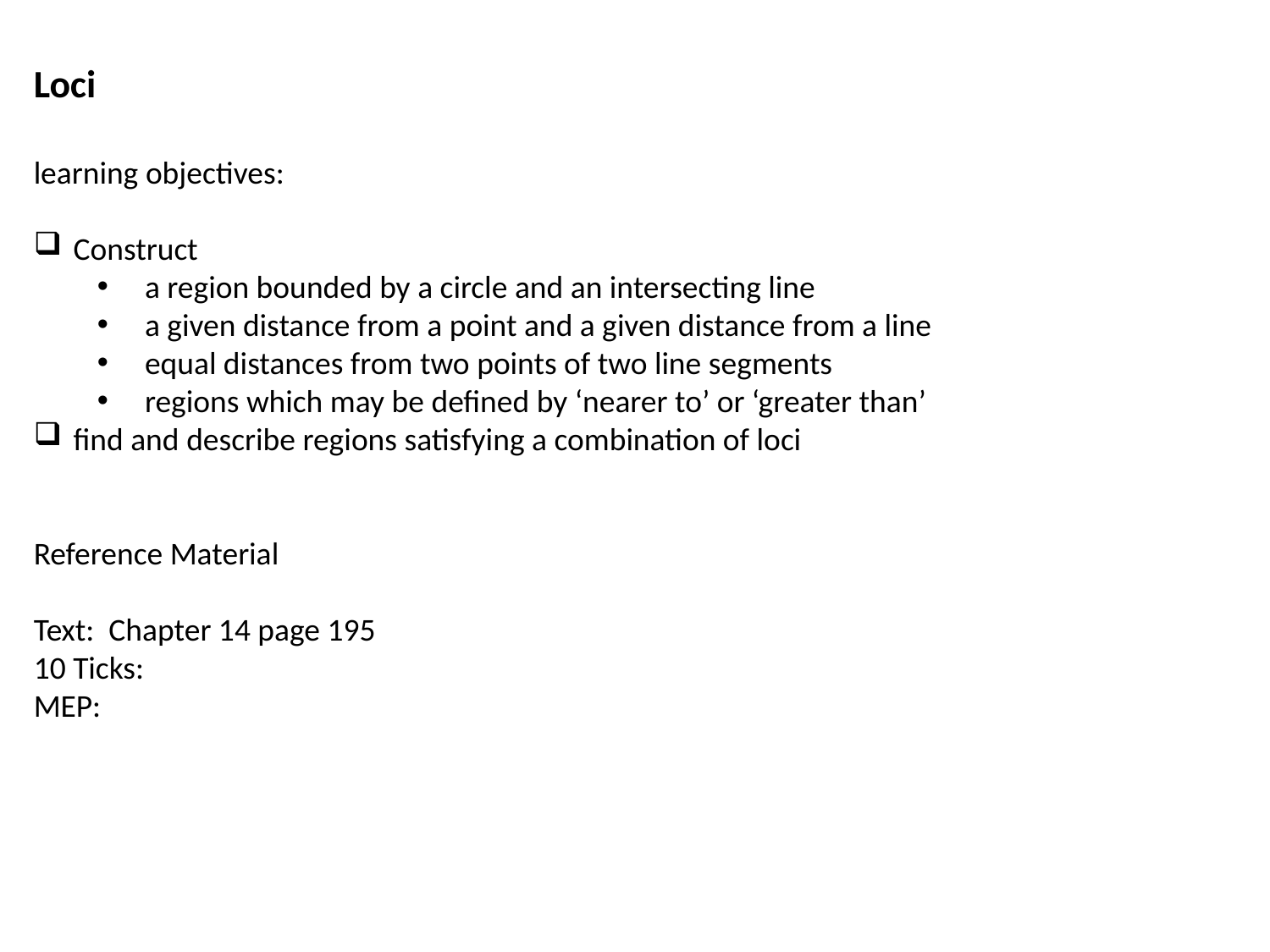

Loci

learning objectives:

Construct
a region bounded by a circle and an intersecting line
a given distance from a point and a given distance from a line
equal distances from two points of two line segments
regions which may be defined by ‘nearer to’ or ‘greater than’
find and describe regions satisfying a combination of loci

Reference Material

Text:  Chapter 14 page 195
10 Ticks:
MEP: